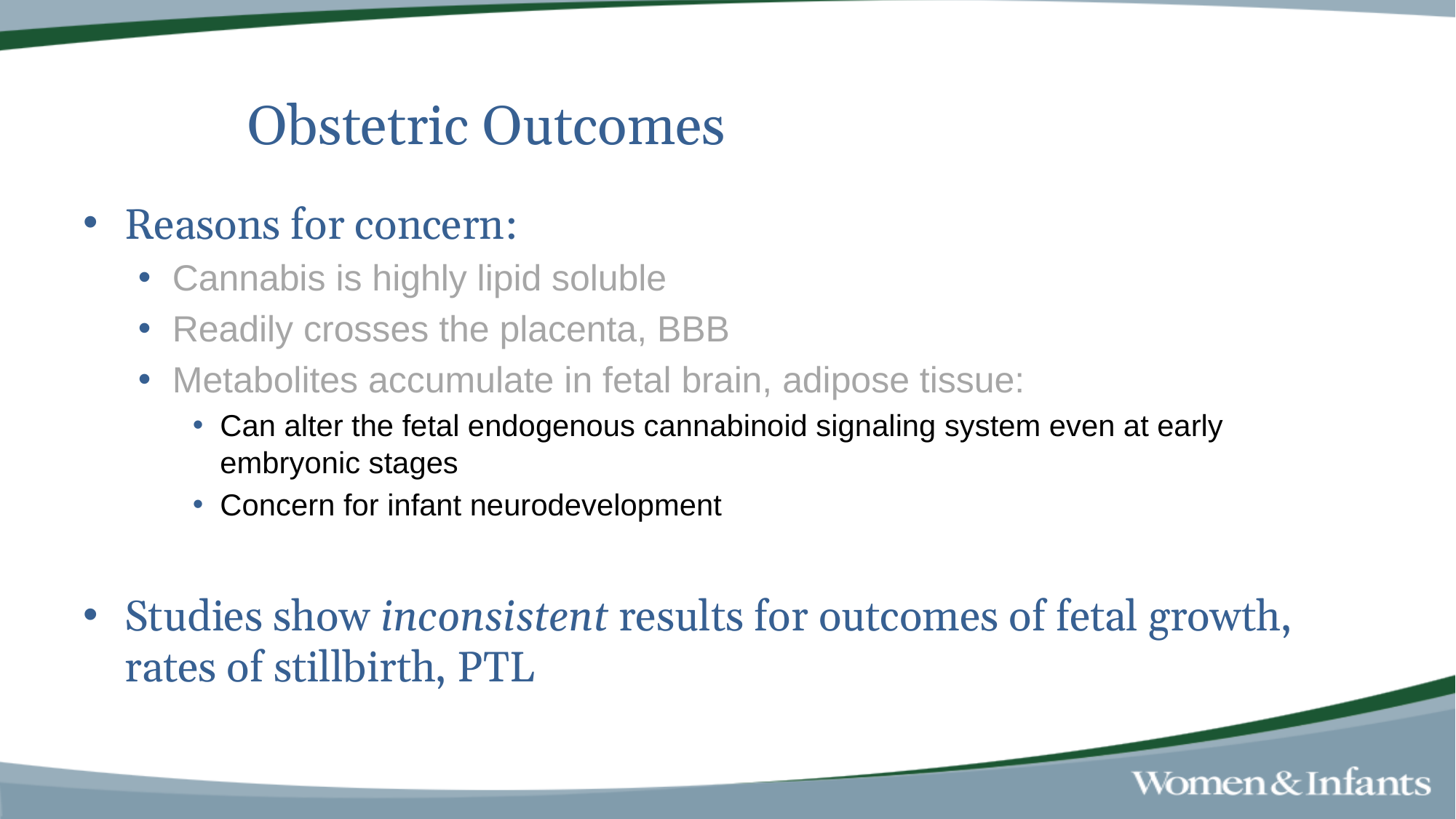

# Obstetric Outcomes
Reasons for concern:
Cannabis is highly lipid soluble
Readily crosses the placenta, BBB
Metabolites accumulate in fetal brain, adipose tissue:
Can alter the fetal endogenous cannabinoid signaling system even at early embryonic stages
Concern for infant neurodevelopment

Studies show inconsistent results for outcomes of fetal growth, rates of stillbirth, PTL